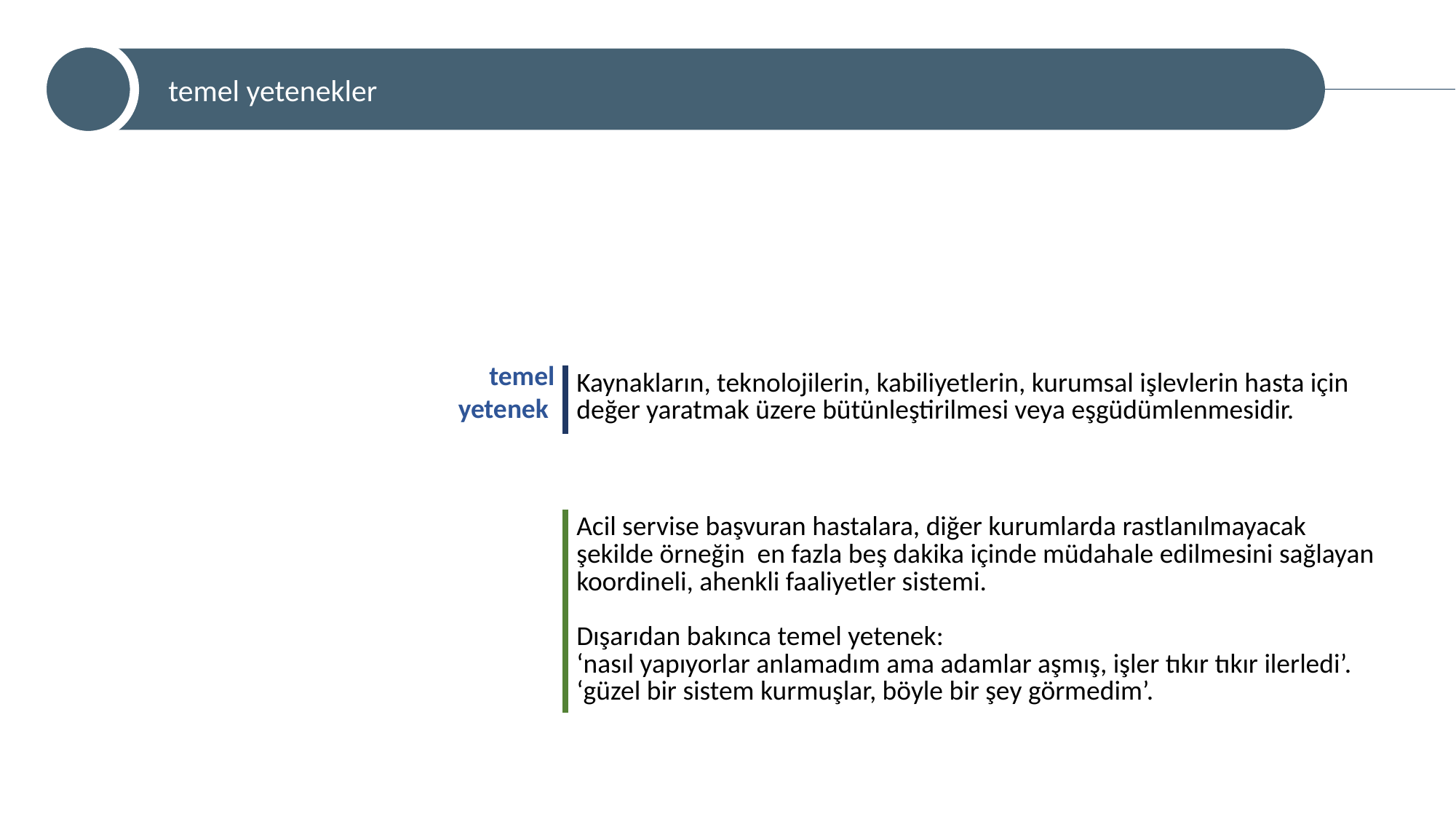

temel yetenekler
temel yetenek
| Kaynakların, teknolojilerin, kabiliyetlerin, kurumsal işlevlerin hasta için değer yaratmak üzere bütünleştirilmesi veya eşgüdümlenmesidir. |
| --- |
| Acil servise başvuran hastalara, diğer kurumlarda rastlanılmayacak şekilde örneğin en fazla beş dakika içinde müdahale edilmesini sağlayan koordineli, ahenkli faaliyetler sistemi. Dışarıdan bakınca temel yetenek: ‘nasıl yapıyorlar anlamadım ama adamlar aşmış, işler tıkır tıkır ilerledi’. ‘güzel bir sistem kurmuşlar, böyle bir şey görmedim’. |
| --- |